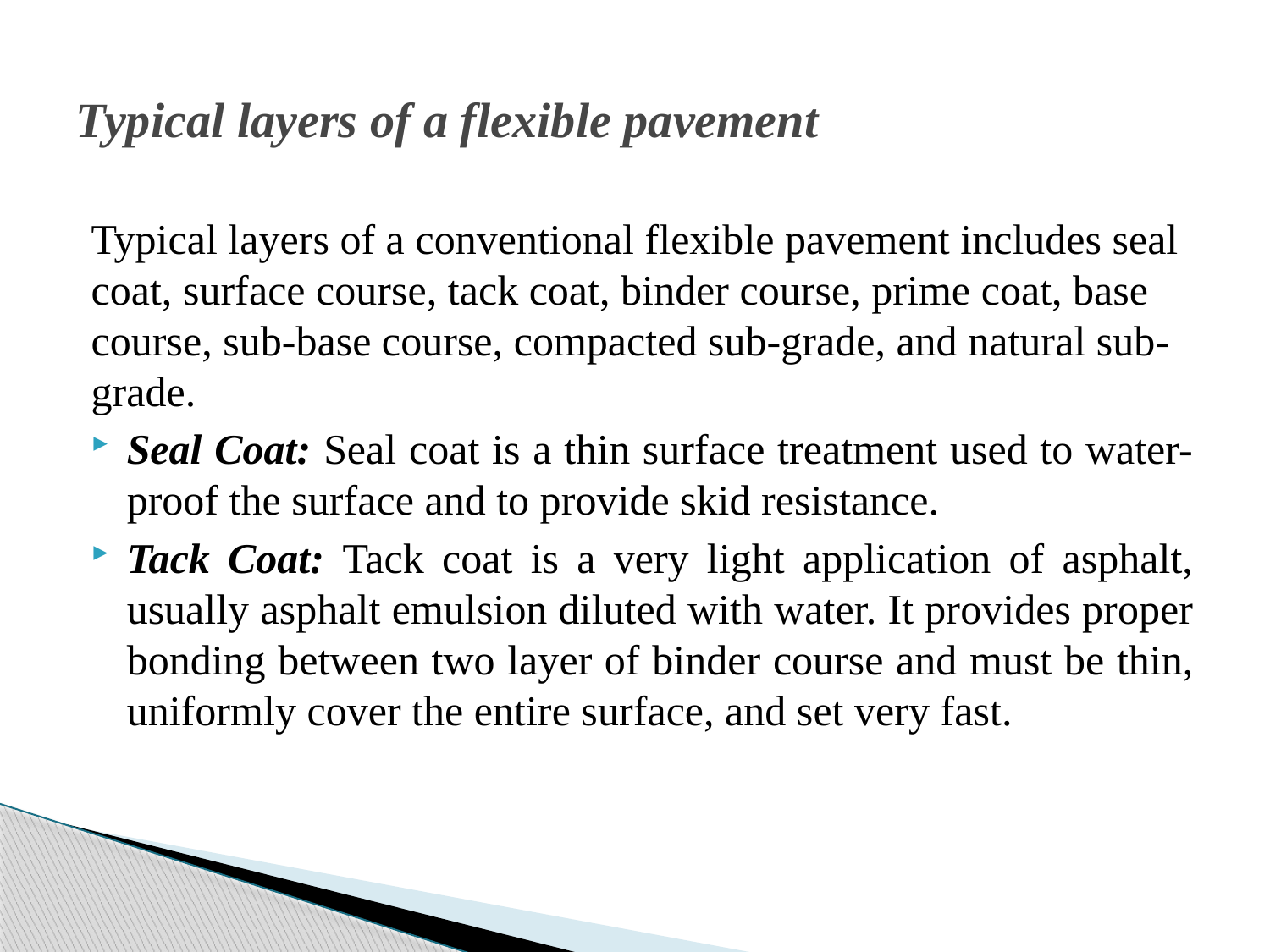

# Typical layers of a flexible pavement
Typical layers of a conventional flexible pavement includes seal coat, surface course, tack coat, binder course, prime coat, base course, sub-base course, compacted sub-grade, and natural sub-grade.
Seal Coat: Seal coat is a thin surface treatment used to water-proof the surface and to provide skid resistance.
Tack Coat: Tack coat is a very light application of asphalt, usually asphalt emulsion diluted with water. It provides proper bonding between two layer of binder course and must be thin, uniformly cover the entire surface, and set very fast.